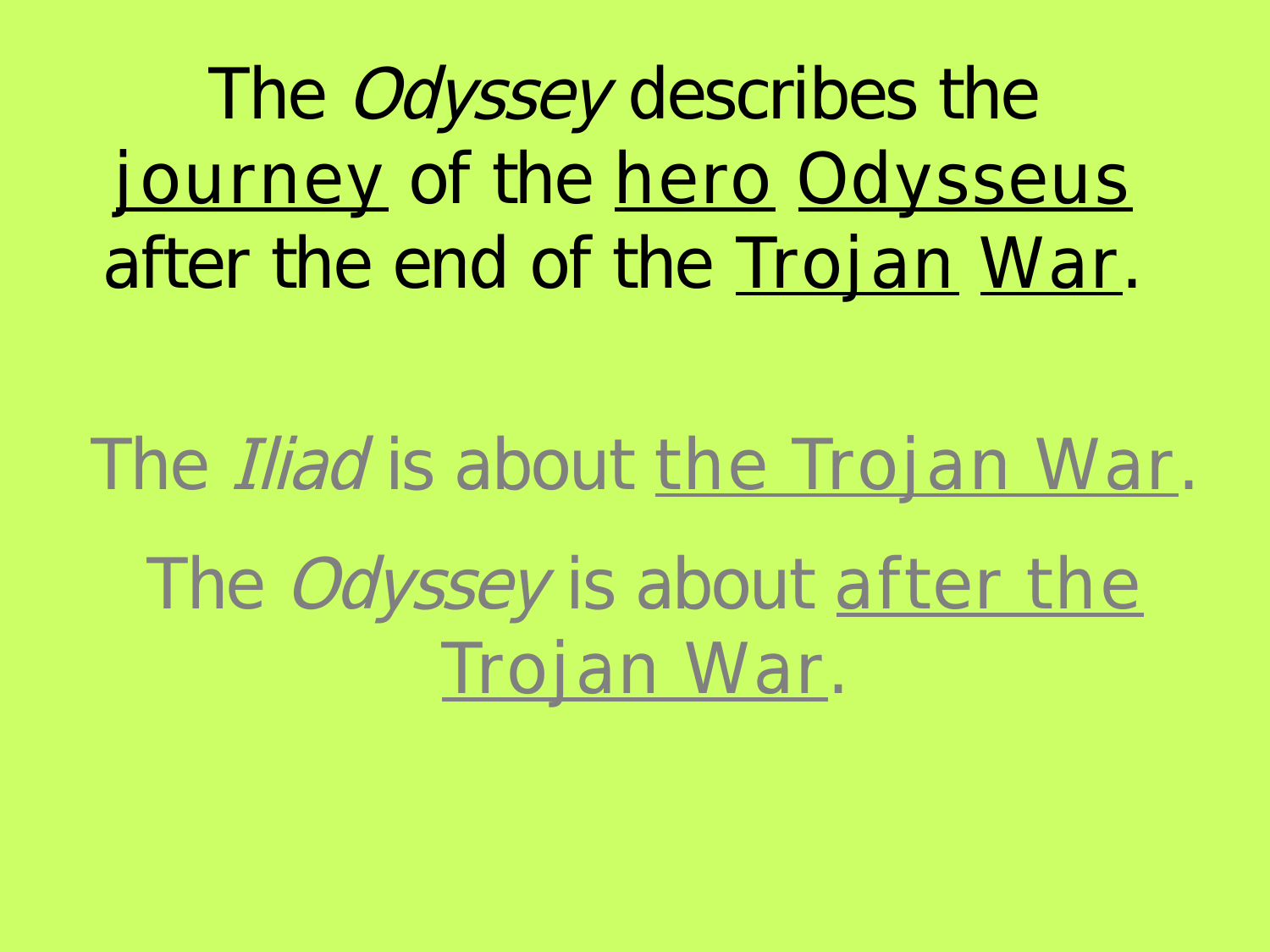

The Odyssey describes the journey of the hero Odysseus after the end of the Trojan War.
The Iliad is about the Trojan War.
The Odyssey is about after the Trojan War.